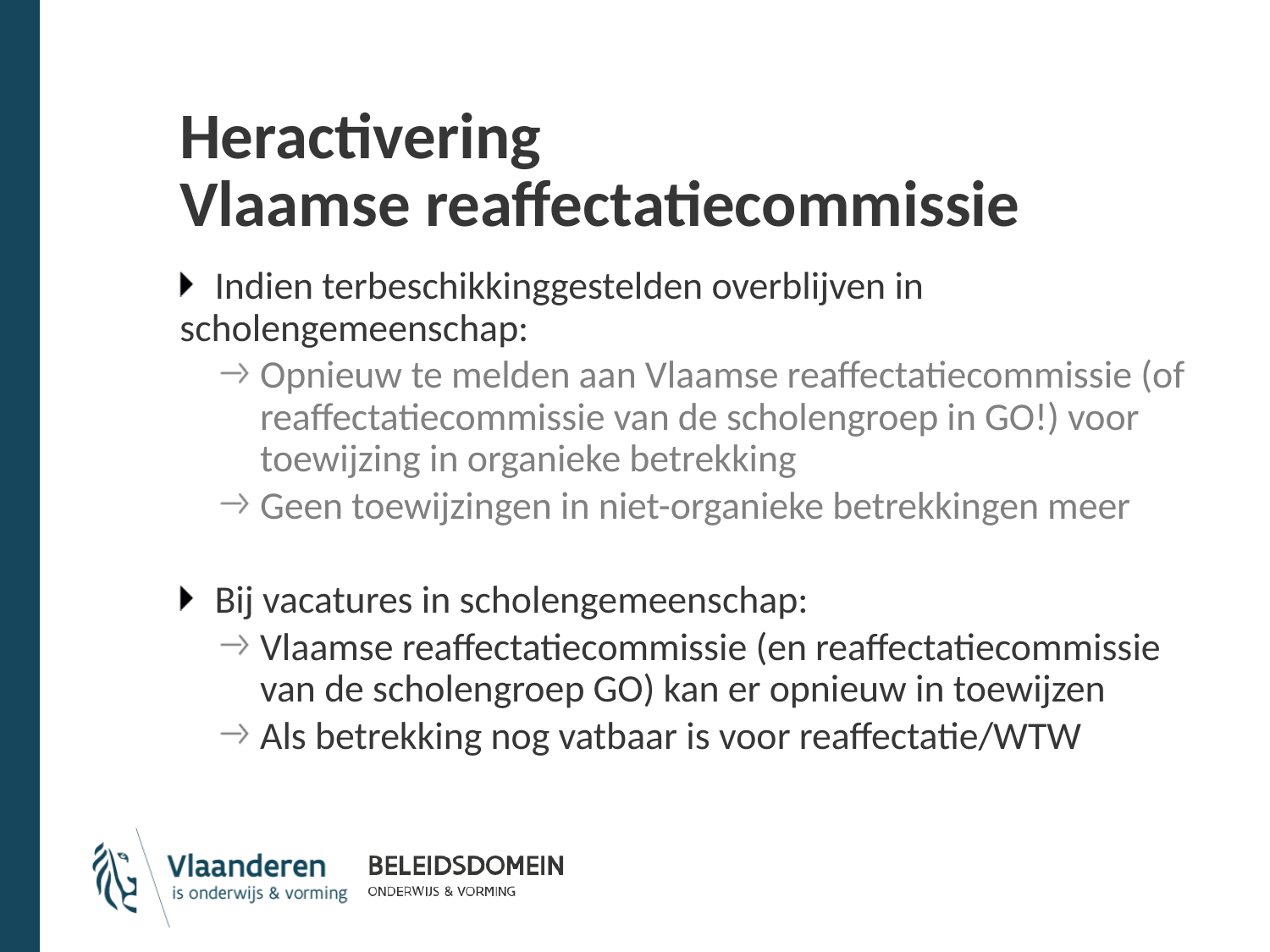

# Heractivering Vlaamse reaffectatiecommissie
Indien terbeschikkinggestelden overblijven in scholengemeenschap:
Opnieuw te melden aan Vlaamse reaffectatiecommissie (of reaffectatiecommissie van de scholengroep in GO!) voor toewijzing in organieke betrekking
Geen toewijzingen in niet-organieke betrekkingen meer

Bij vacatures in scholengemeenschap:
Vlaamse reaffectatiecommissie (en reaffectatiecommissie van de scholengroep GO) kan er opnieuw in toewijzen
Als betrekking nog vatbaar is voor reaffectatie/WTW